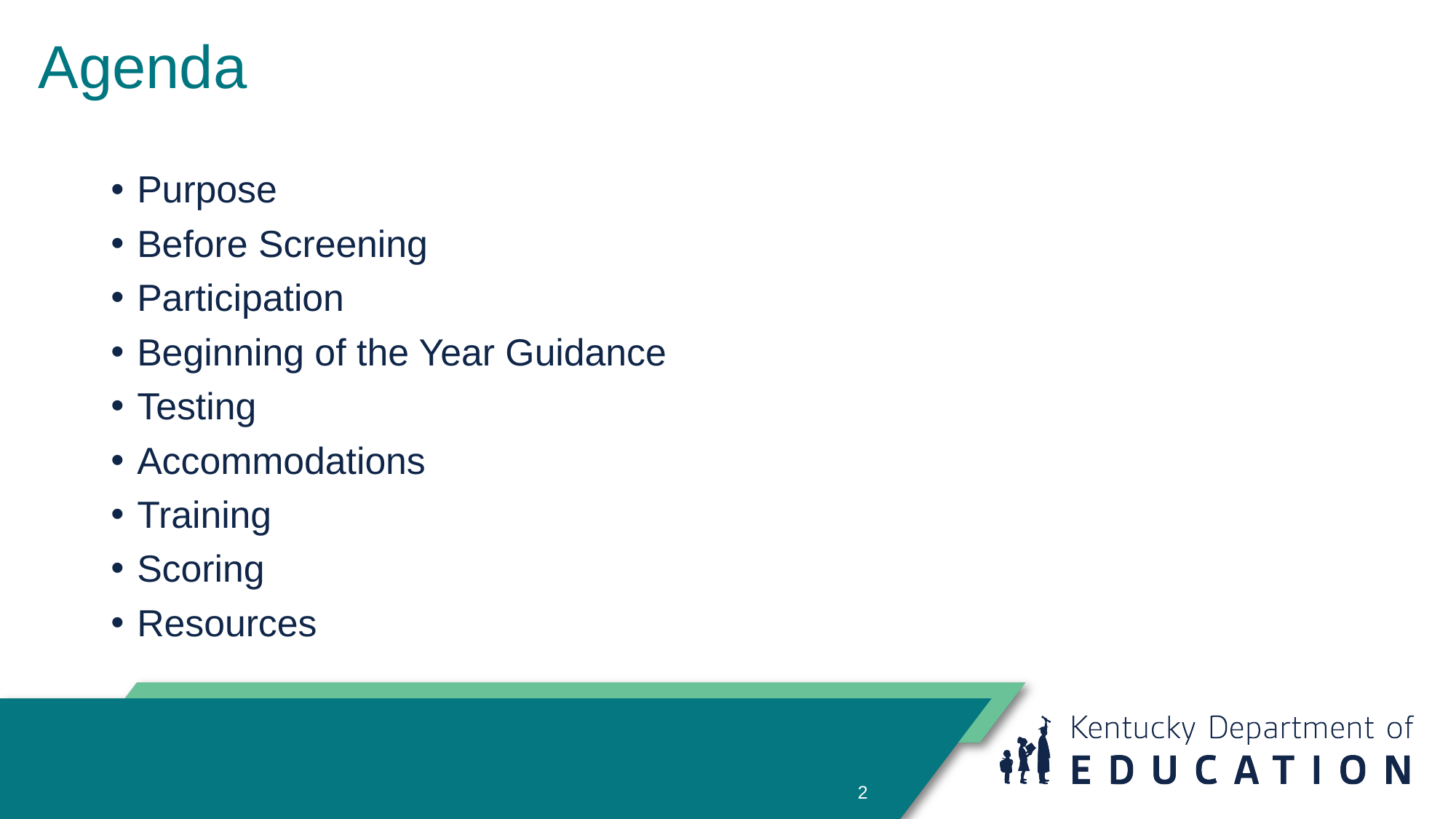

# Agenda
Purpose
Before Screening
Participation
Beginning of the Year Guidance
Testing
Accommodations
Training
Scoring
Resources